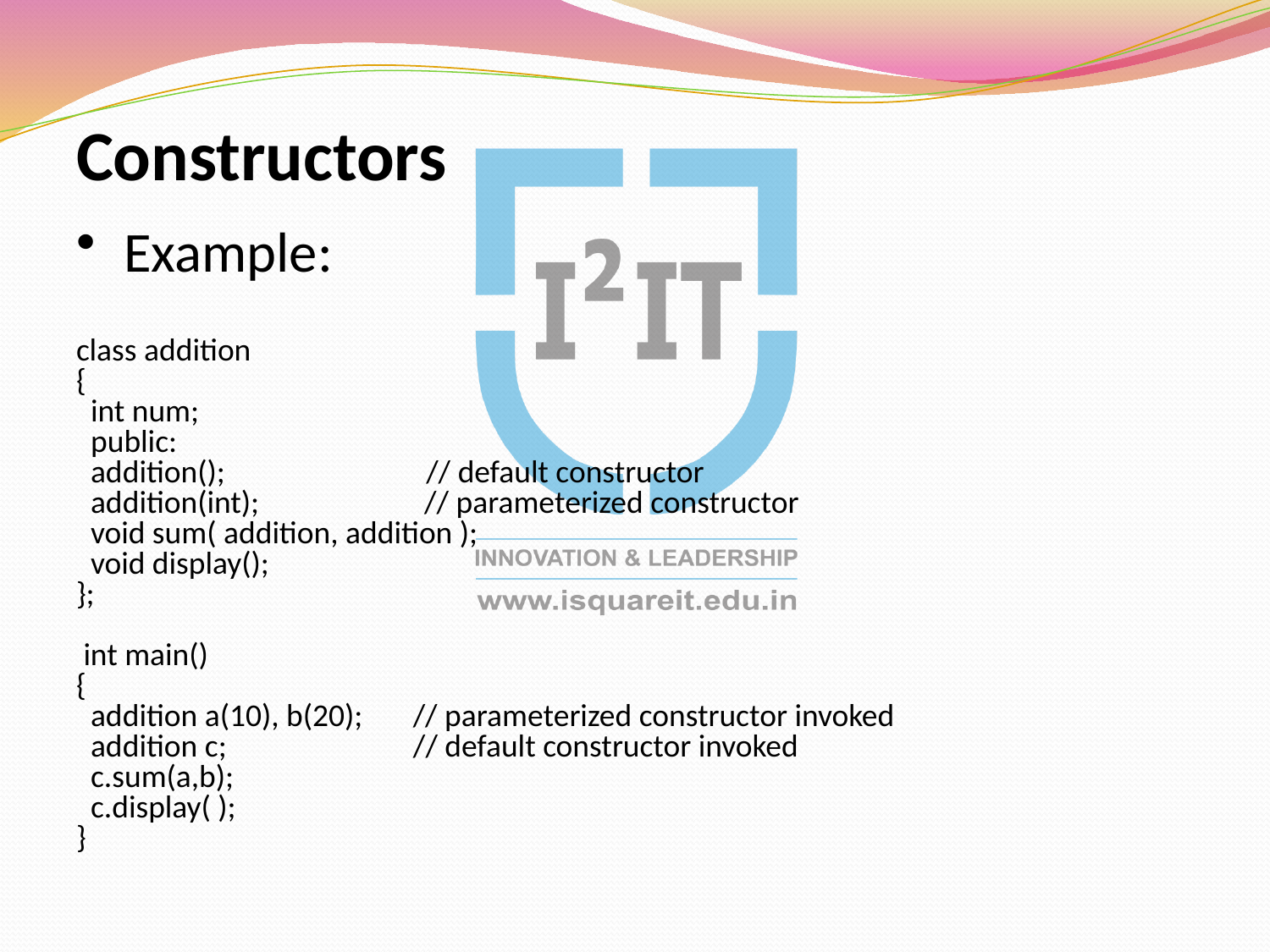

Constructors
Example:

class addition
{
  int num;
  public:
  addition();                            // default constructor
  addition(int);                       // parameterized constructor
  void sum( addition, addition );
  void display();
};

 int main()
{
  addition a(10), b(20);       // parameterized constructor invoked
  addition c;                          // default constructor invoked
  c.sum(a,b);
  c.display( );
}